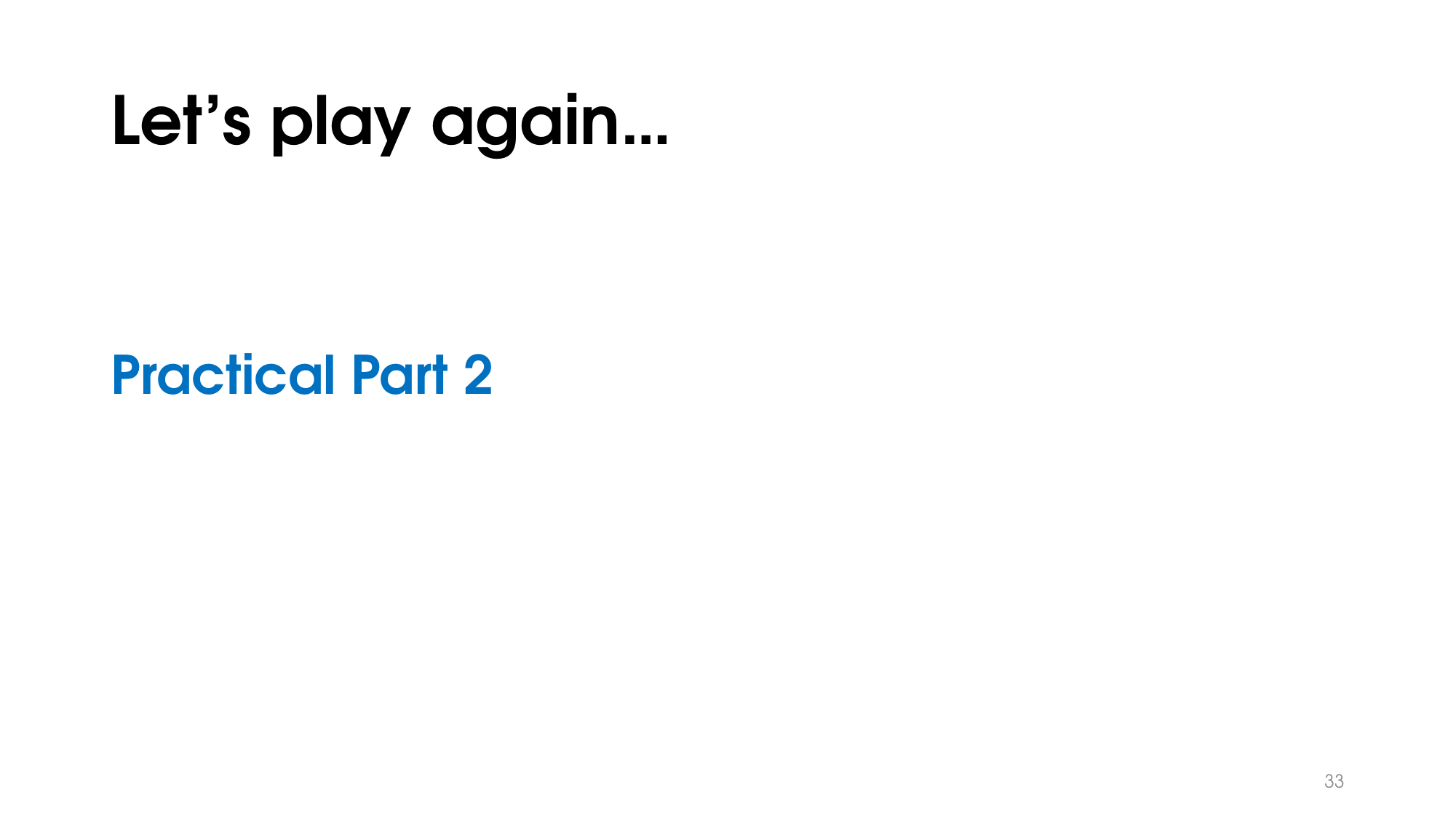

# Let’s play again…
Practical Part 2
33